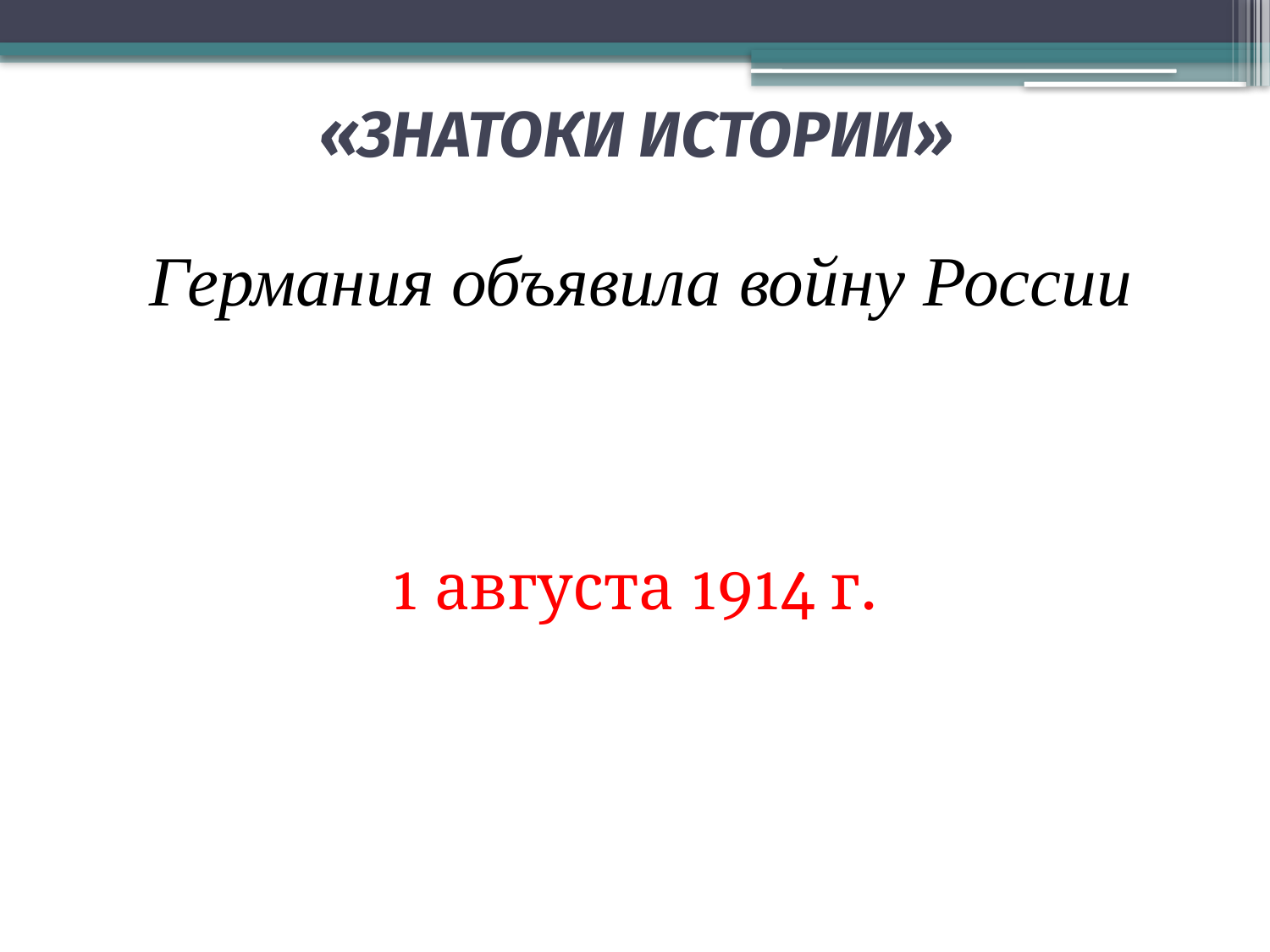

# «ЗНАТОКИ ИСТОРИИ»
Германия объявила войну России
1 августа 1914 г.